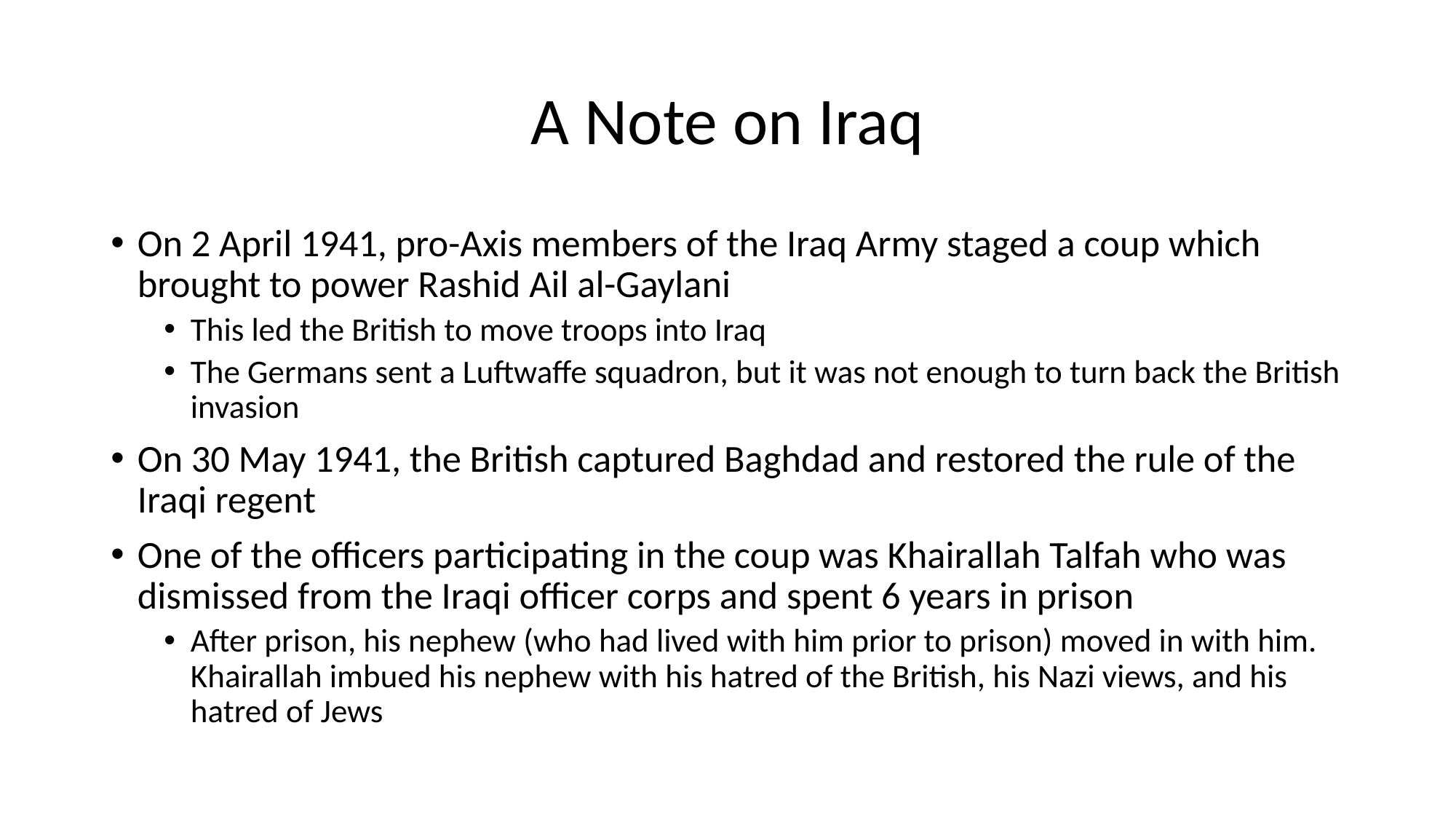

# A Note on Iraq
On 2 April 1941, pro-Axis members of the Iraq Army staged a coup which brought to power Rashid Ail al-Gaylani
This led the British to move troops into Iraq
The Germans sent a Luftwaffe squadron, but it was not enough to turn back the British invasion
On 30 May 1941, the British captured Baghdad and restored the rule of the Iraqi regent
One of the officers participating in the coup was Khairallah Talfah who was dismissed from the Iraqi officer corps and spent 6 years in prison
After prison, his nephew (who had lived with him prior to prison) moved in with him. Khairallah imbued his nephew with his hatred of the British, his Nazi views, and his hatred of Jews